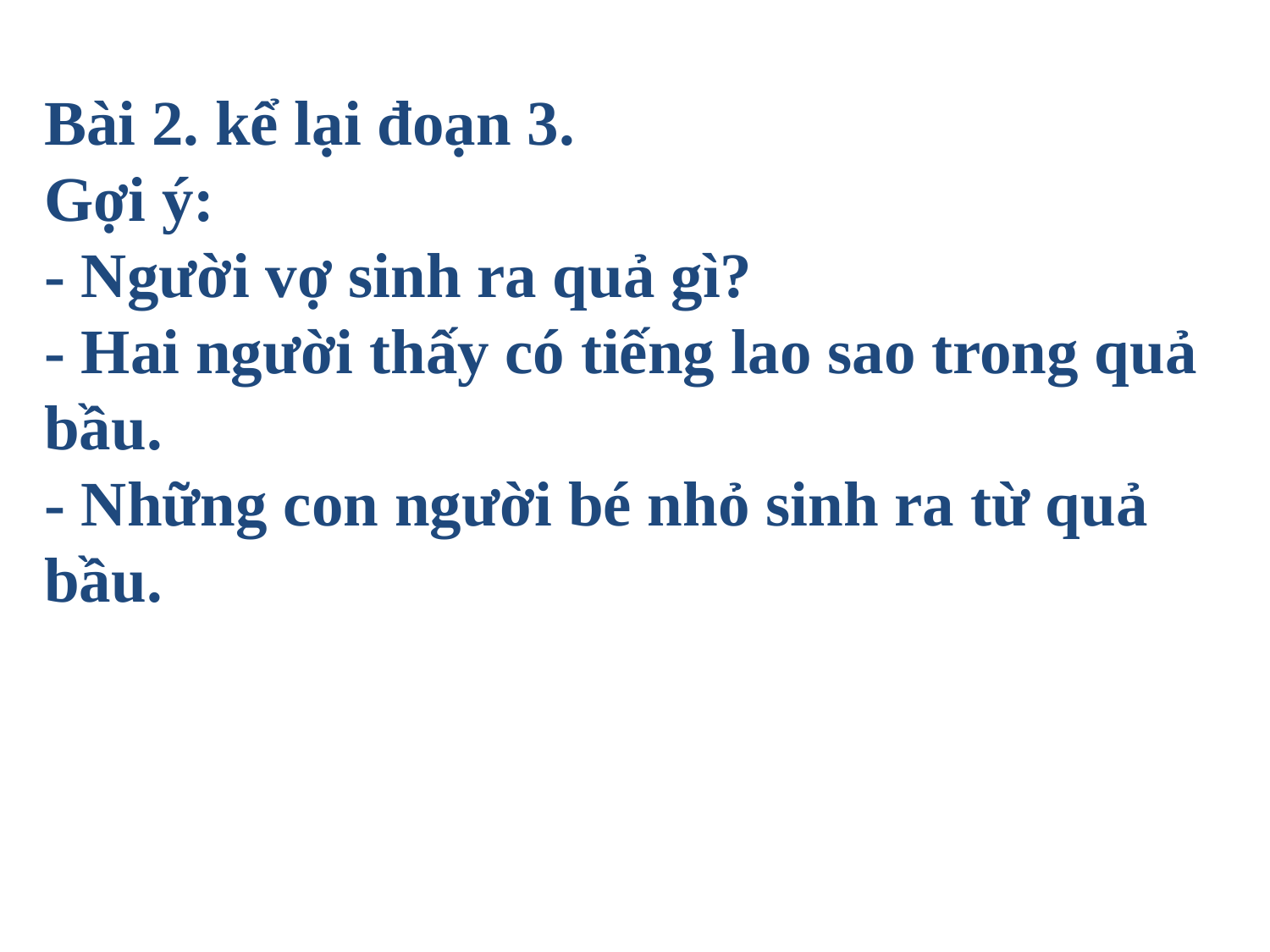

Bài 2. kể lại đoạn 3.
Gợi ý:
- Người vợ sinh ra quả gì?
- Hai người thấy có tiếng lao sao trong quả bầu.
- Những con người bé nhỏ sinh ra từ quả bầu.